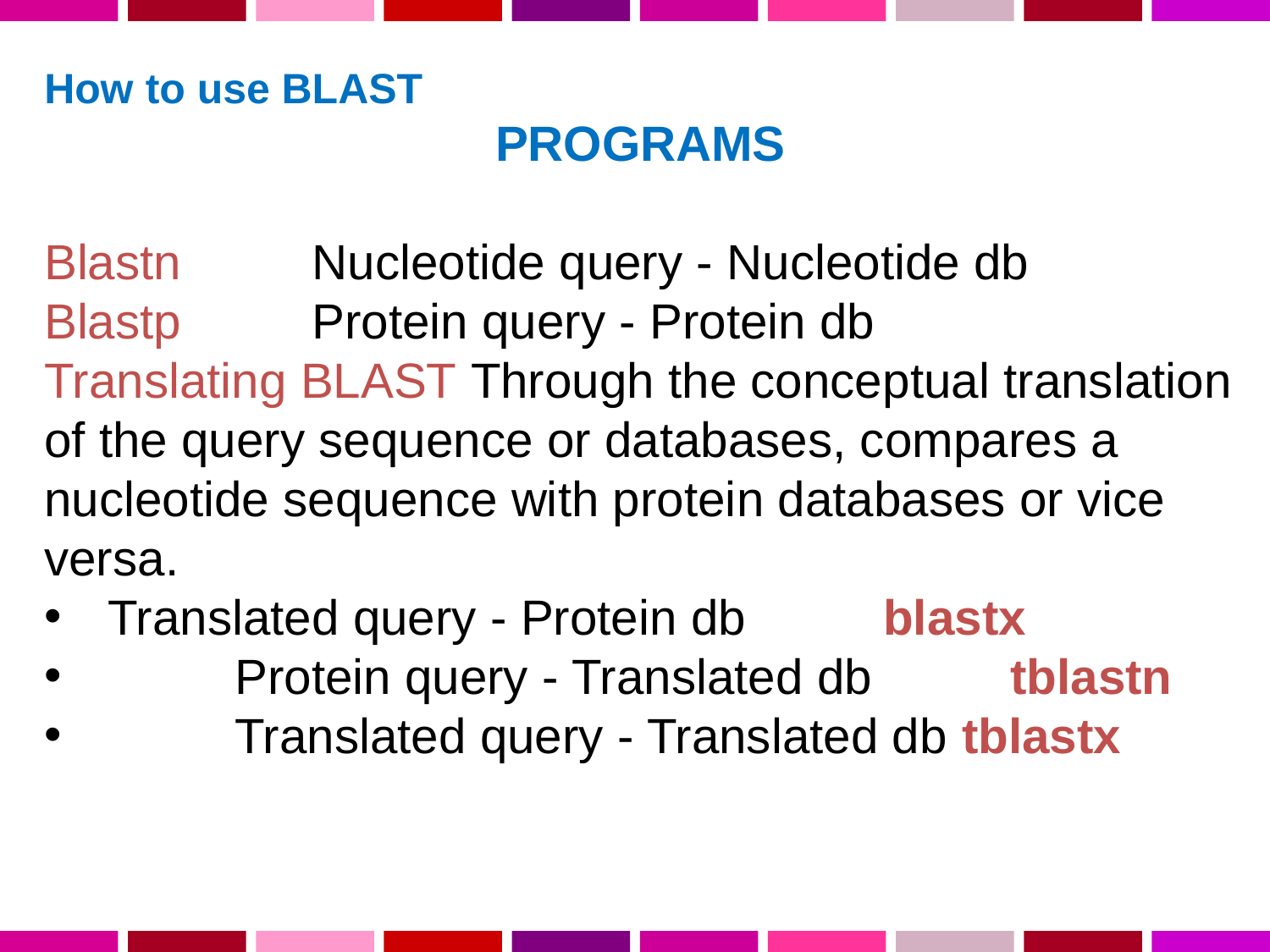

How to use BLAST
PROGRAMS

Blastn	 Nucleotide query - Nucleotide db
Blastp 	 Protein query - Protein db
Translating BLAST Through the conceptual translation of the query sequence or databases, compares a nucleotide sequence with protein databases or vice versa.
Translated query - Protein db 	 blastx
	Protein query - Translated db 	 tblastn
	Translated query - Translated db tblastx